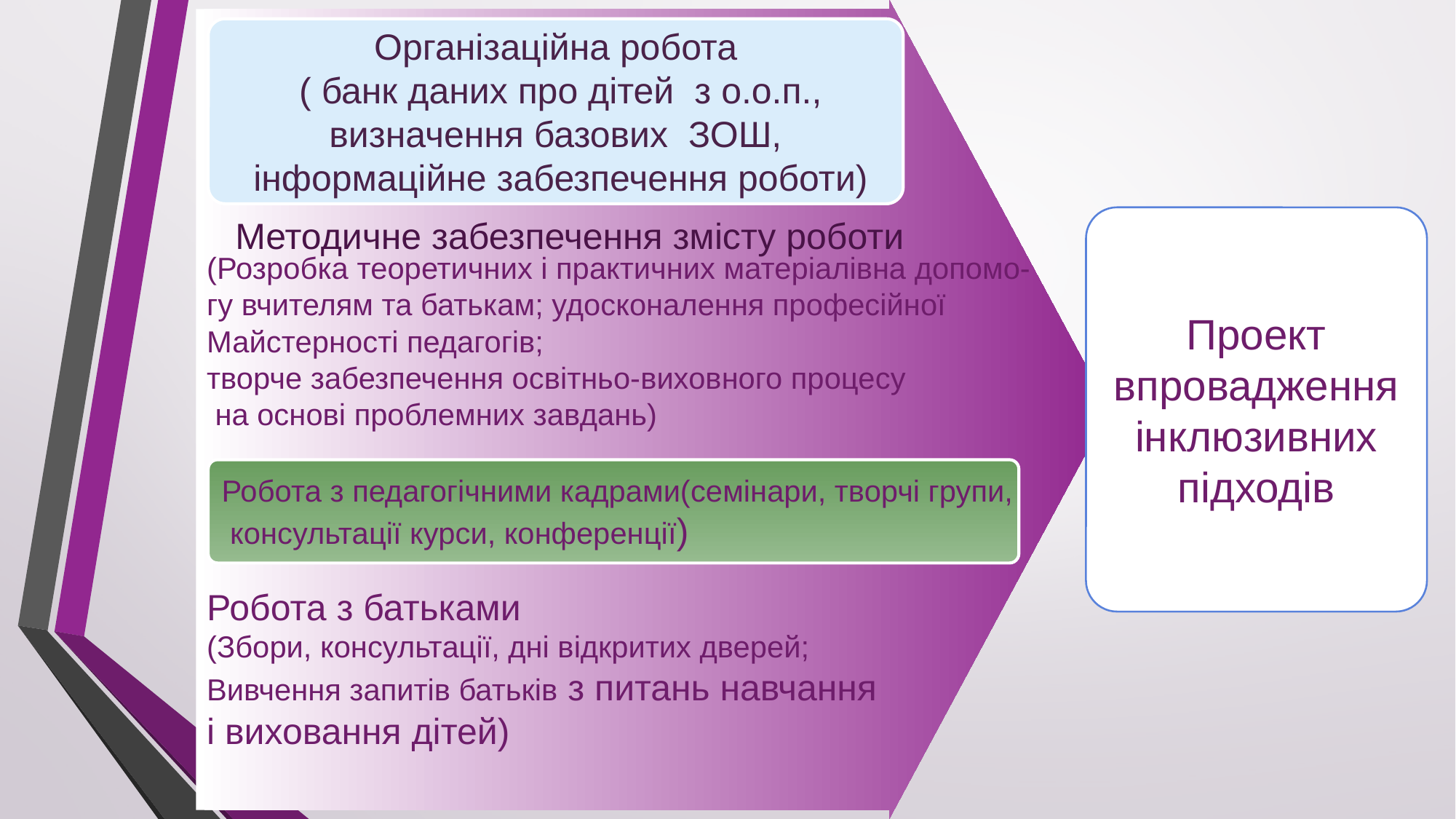

(Розробка теоретичних і практичних матеріалівна допомо-
гу вчителям та батькам; удосконалення професійної
Майстерності педагогів;
творче забезпечення освітньо-виховного процесу
 на основі проблемних завдань)

Робота з батьками
(Збори, консультації, дні відкритих дверей;
Вивчення запитів батьків з питань навчання
і виховання дітей)
Організаційна робота
 ( банк даних про дітей  з о.о.п.,
визначення базових  ЗОШ,
 інформаційне забезпечення роботи)

 Методичне забезпечення
Проект впровадження інклюзивних підходів
Методичне забезпечення змісту роботи
Робота з педагогічними кадрами(семінари, творчі групи,
 консультації курси, конференції)